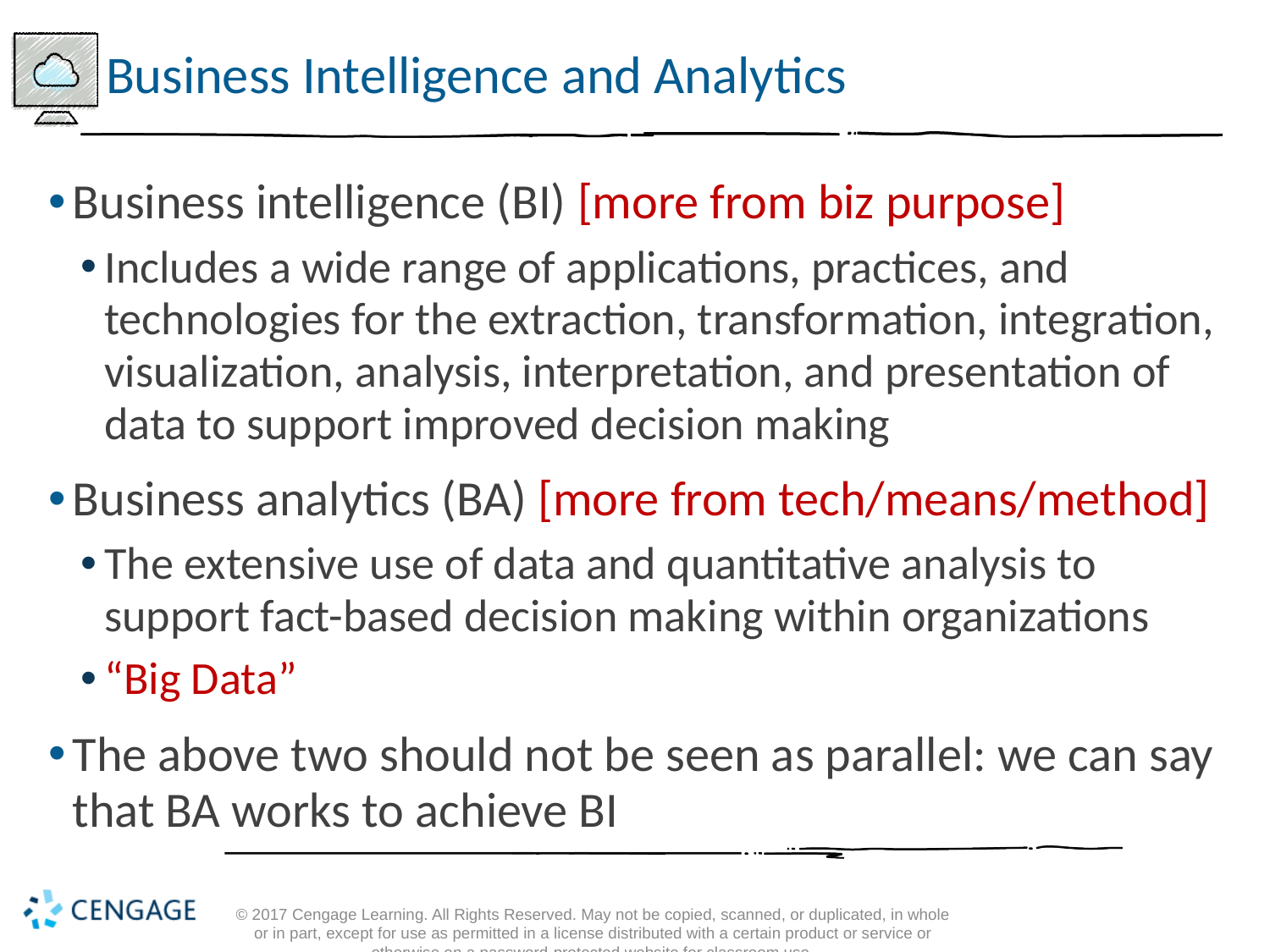

# Business Intelligence and Analytics
Business intelligence (BI) [more from biz purpose]
Includes a wide range of applications, practices, and technologies for the extraction, transformation, integration, visualization, analysis, interpretation, and presentation of data to support improved decision making
Business analytics (BA) [more from tech/means/method]
The extensive use of data and quantitative analysis to support fact-based decision making within organizations
“Big Data”
The above two should not be seen as parallel: we can say that BA works to achieve BI
© 2017 Cengage Learning. All Rights Reserved. May not be copied, scanned, or duplicated, in whole or in part, except for use as permitted in a license distributed with a certain product or service or otherwise on a password-protected website for classroom use.